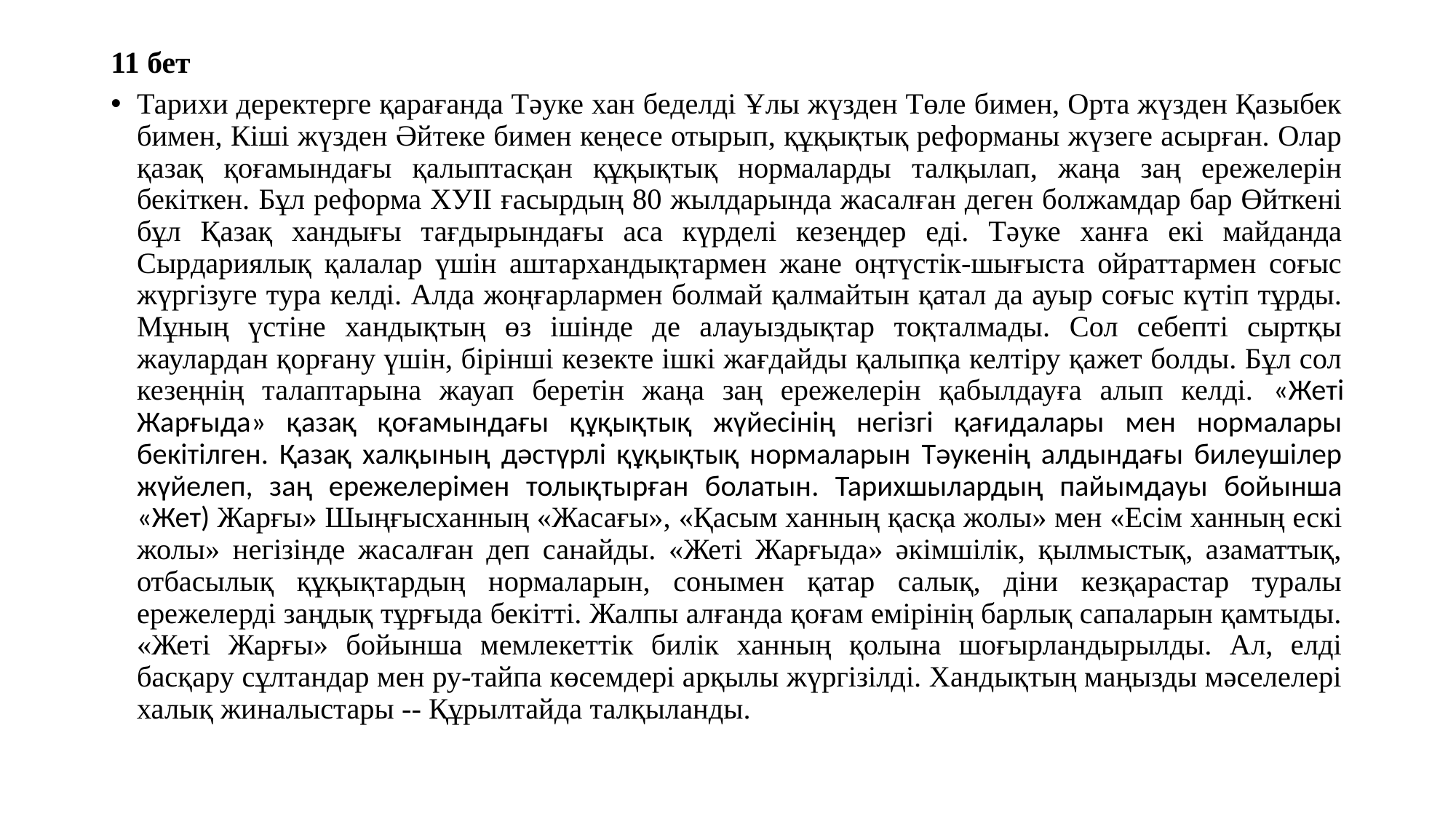

# 11 бет
Тарихи деректерге қарағанда Тәуке хан беделді Ұлы жүзден Төле бимен, Орта жүзден Қазыбек бимен, Кіші жүзден Әйтеке бимен кеңесе отырып, құқықтық реформаны жүзеге асырған. Олар қазақ қоғамындағы қалыптасқан құқықтық нормаларды талқылап, жаңа заң ережелерін бекіткен. Бұл реформа ХУІІ ғасырдың 80 жылдарында жасалған деген болжамдар бар Өйткені бұл Қазақ хандығы тағдырындағы аса күрделі кезеңдер еді. Тәуке ханға екі майданда Сырдариялық қалалар үшін аштархандықтармен жане оңтүстік-шығыста ойраттармен соғыс жүргізуге тура келді. Алда жоңғарлармен болмай қалмайтын қатал да ауыр соғыс күтіп тұрды. Мұның үстіне хандықтың өз ішінде де алауыздықтар тоқталмады. Сол себепті сыртқы жаулардан қорғану үшін, бірінші кезекте ішкі жағдайды қалыпқа келтіру қажет болды. Бұл сол кезеңнің талаптарына жауап беретін жаңа заң ережелерін қабылдауға алып келді. «Жеті Жарғыда» қазақ қоғамындағы құқықтық жүйесінің негізгі қағидалары мен нормалары бекітілген. Қазақ халқының дәстүрлі құқықтық нормаларын Тәукенің алдындағы билеушілер жүйелеп, заң ережелерімен толықтырған болатын. Тарихшылардың пайымдауы бойынша «Жет) Жарғы» Шыңғысханның «Жасағы», «Қасым ханның қасқа жолы» мен «Есім ханның ескі жолы» негізінде жасалған деп санайды. «Жеті Жарғыда» әкімшілік, қылмыстық, азаматтық, отбасылық құқықтардың нормаларын, сонымен қатар салық, діни кезқарастар туралы ережелерді заңдық тұрғыда бекітті. Жалпы алғанда қоғам емірінің барлық сапаларын қамтыды. «Жеті Жарғы» бойынша мемлекеттік билік ханның қолына шоғырландырылды. Ал, елді басқару сұлтандар мен ру-тайпа көсемдері арқылы жүргізілді. Хандықтың маңызды мәселелері халық жиналыстары -- Құрылтайда талқыланды.